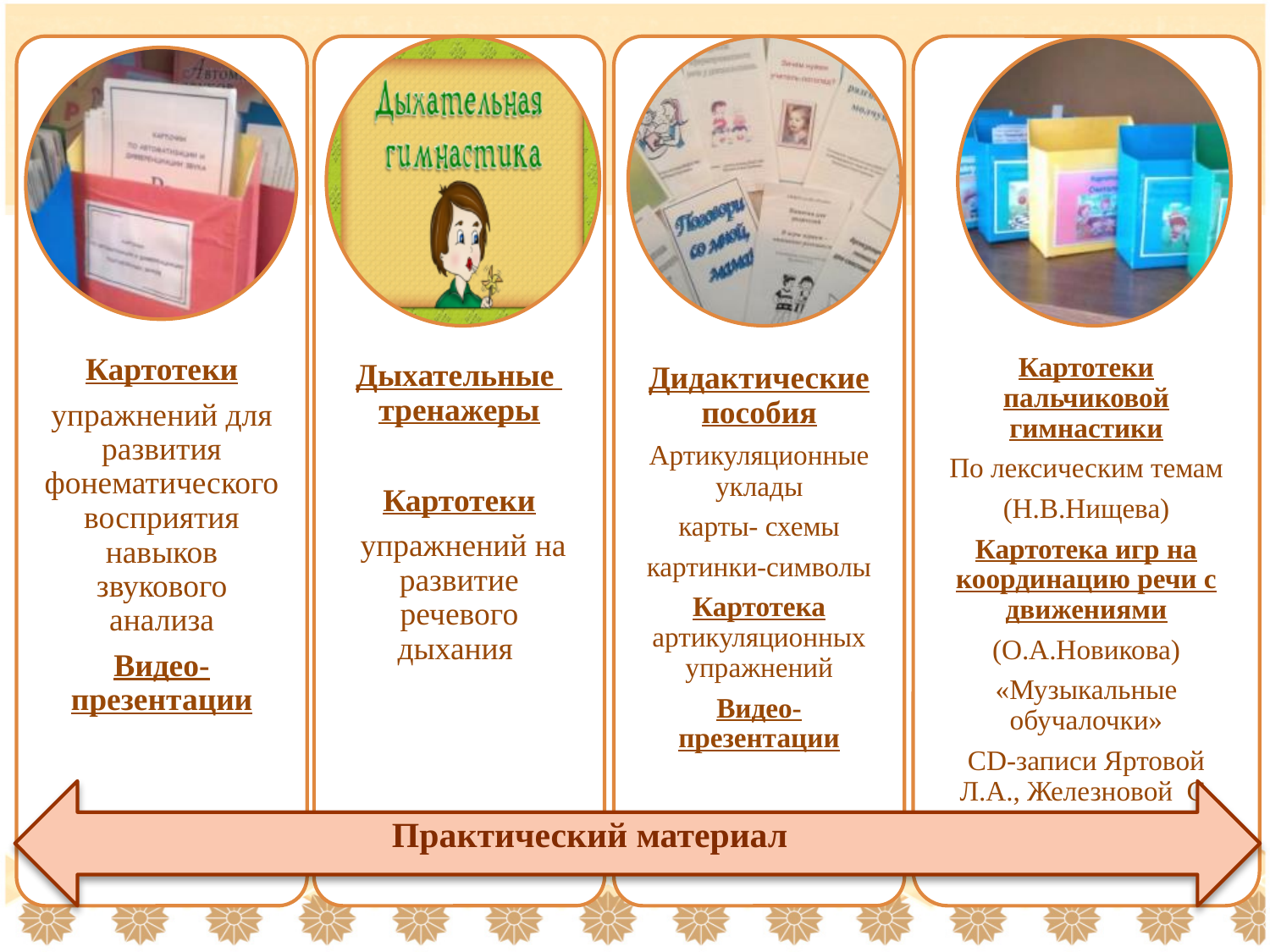

Картотеки
упражнений для развития фонематического восприятия навыков звукового анализа
Видео-презентации

Дыхательные  тренажеры

Картотеки
 упражнений на развитие речевого дыхания

Дидактические пособия
Артикуляционные уклады
карты- схемы
картинки-символы
Картотека артикуляционных упражнений
Видео-презентации

Картотеки пальчиковой гимнастики
По лексическим темам
(Н.В.Нищева)
Картотека игр на координацию речи с движениями
(О.А.Новикова)
«Музыкальные обучалочки»
CD-записи Яртовой Л.А., Железновой  С.

Практический материал